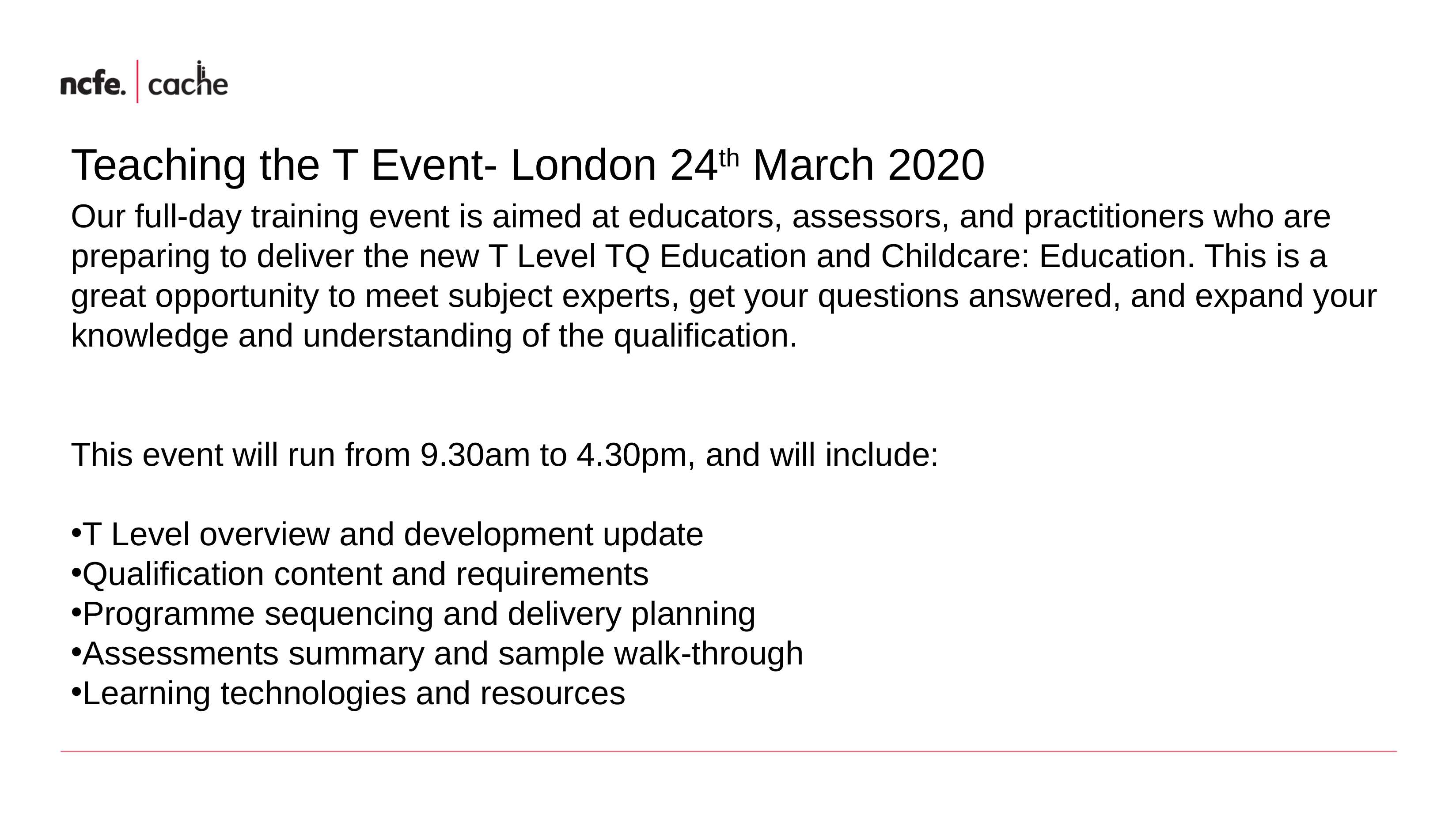

Teaching the T Event- London 24th March 2020
Our full-day training event is aimed at educators, assessors, and practitioners who are preparing to deliver the new T Level TQ Education and Childcare: Education. This is a great opportunity to meet subject experts, get your questions answered, and expand your knowledge and understanding of the qualification.

This event will run from 9.30am to 4.30pm, and will include:

T Level overview and development update
Qualification content and requirements
Programme sequencing and delivery planning
Assessments summary and sample walk-through
Learning technologies and resources